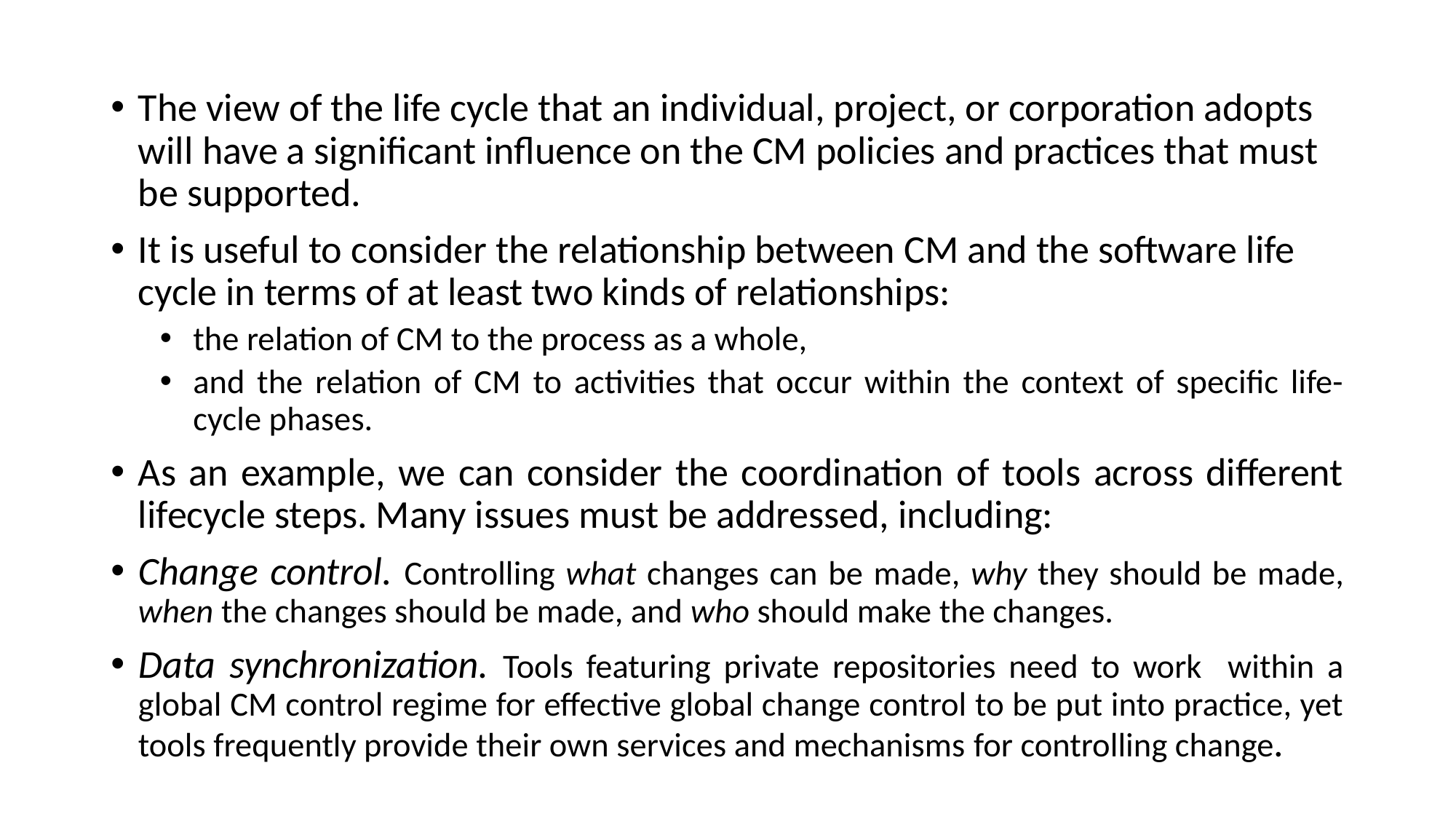

The view of the life cycle that an individual, project, or corporation adopts will have a significant influence on the CM policies and practices that must be supported.
It is useful to consider the relationship between CM and the software life cycle in terms of at least two kinds of relationships:
the relation of CM to the process as a whole,
and the relation of CM to activities that occur within the context of specific life-cycle phases.
As an example, we can consider the coordination of tools across different lifecycle steps. Many issues must be addressed, including:
Change control. Controlling what changes can be made, why they should be made, when the changes should be made, and who should make the changes.
Data synchronization. Tools featuring private repositories need to work  within a global CM control regime for effective global change control to be put into practice, yet tools frequently provide their own services and mechanisms for controlling change.